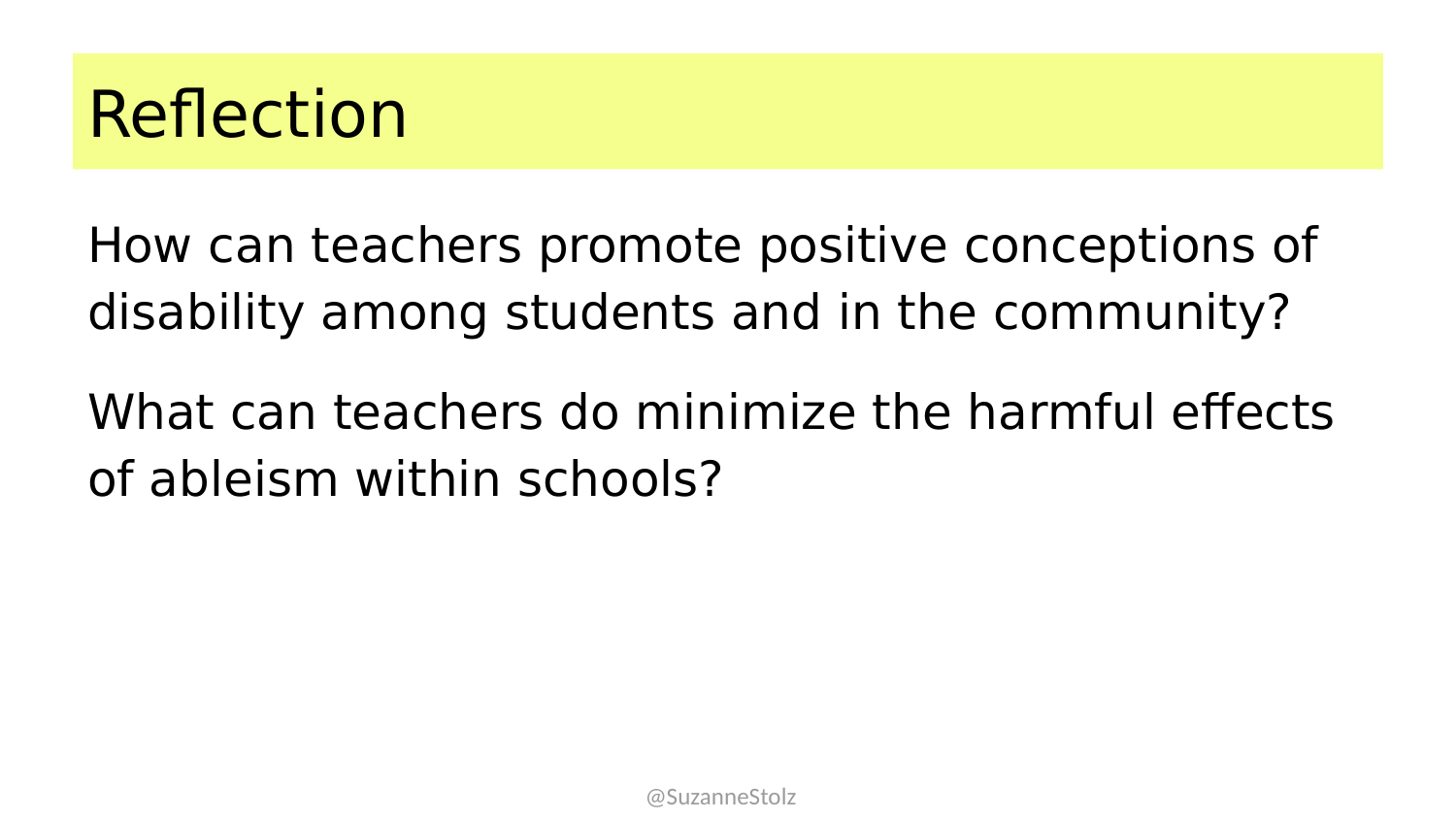

# Reflection
How can teachers promote positive conceptions of disability among students and in the community?
What can teachers do minimize the harmful effects of ableism within schools?
@SuzanneStolz